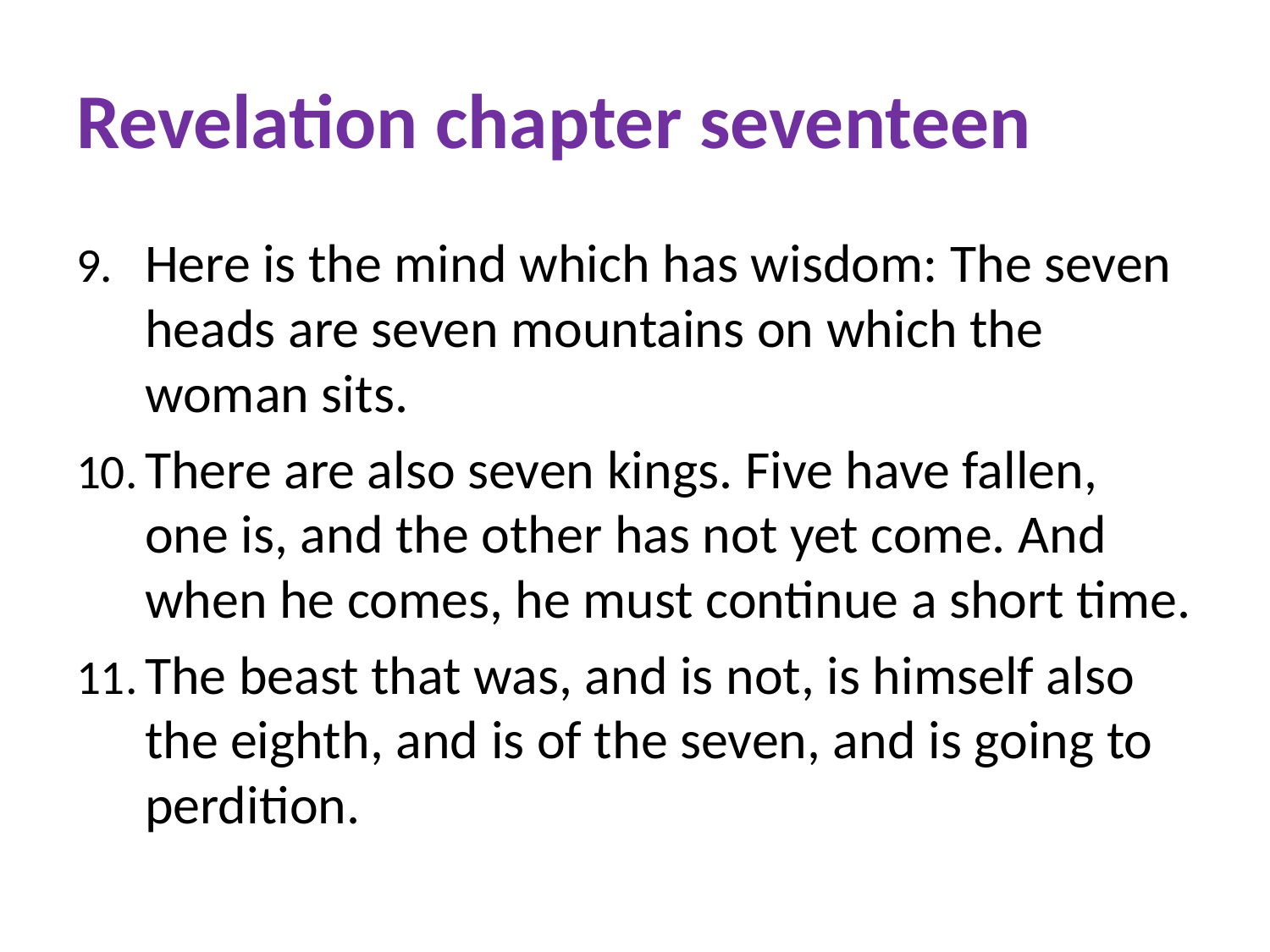

# Revelation chapter seventeen
Here is the mind which has wisdom: The seven heads are seven mountains on which the woman sits.
There are also seven kings. Five have fallen, one is, and the other has not yet come. And when he comes, he must continue a short time.
The beast that was, and is not, is himself also the eighth, and is of the seven, and is going to perdition.